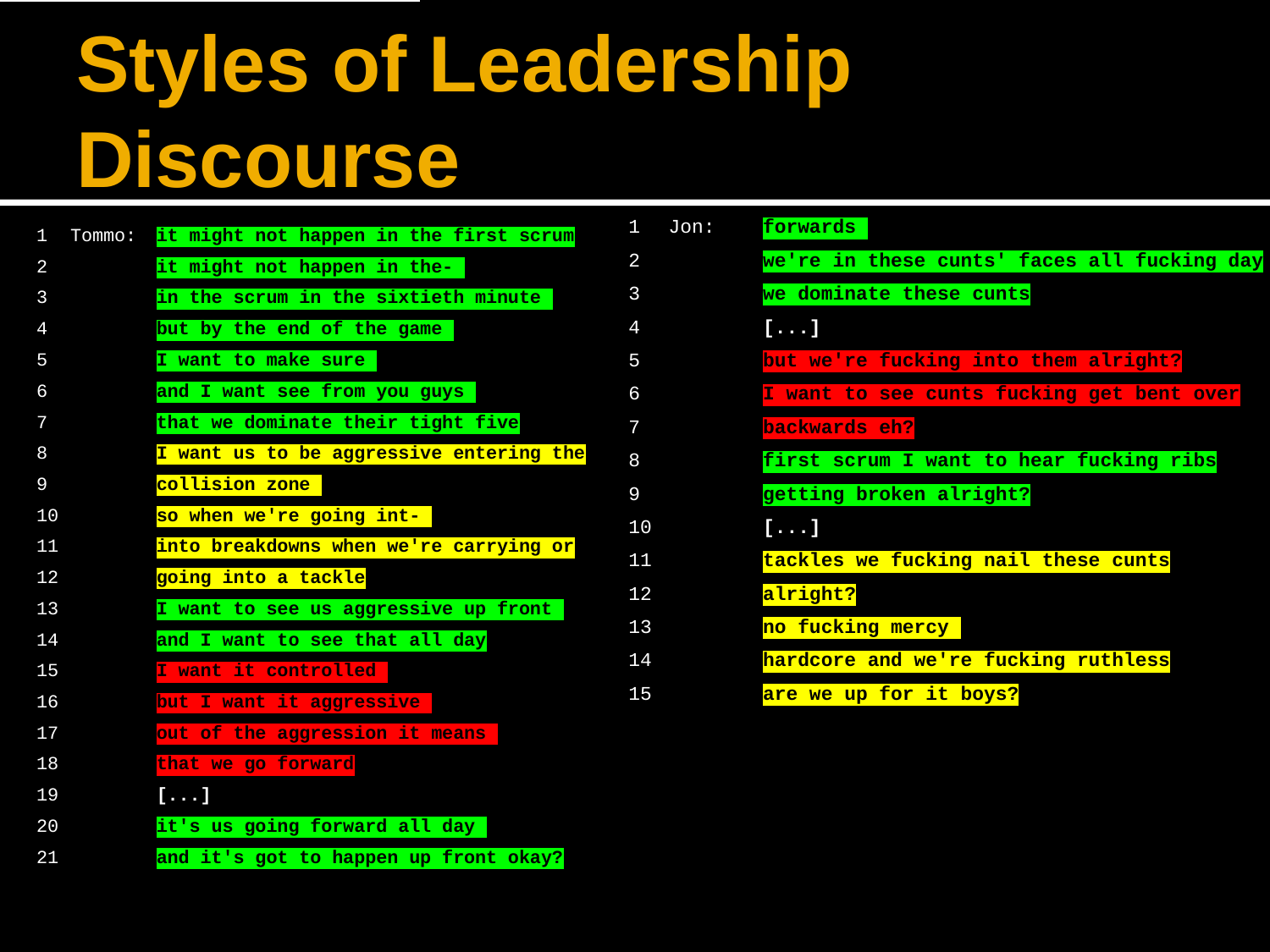

# Styles of Leadership Discourse
| 1 2 3 4 5 6 7 8 9 10 11 12 13 14 15 | Jon: | forwards we're in these cunts' faces all fucking day we dominate these cunts [...] but we're fucking into them alright? I want to see cunts fucking get bent over backwards eh? first scrum I want to hear fucking ribs getting broken alright? [...] tackles we fucking nail these cunts alright? no fucking mercy hardcore and we're fucking ruthless are we up for it boys? |
| --- | --- | --- |
| 1 2 3 4 5 6 7 8 9 10 11 12 13 14 15 16 17 18 19 20 21 | Tommo: | it might not happen in the first scrum it might not happen in the- in the scrum in the sixtieth minute but by the end of the game I want to make sure and I want see from you guys that we dominate their tight five I want us to be aggressive entering the collision zone so when we're going int- into breakdowns when we're carrying or going into a tackle I want to see us aggressive up front and I want to see that all day I want it controlled but I want it aggressive out of the aggression it means that we go forward [...] it's us going forward all day and it's got to happen up front okay? |
| --- | --- | --- |